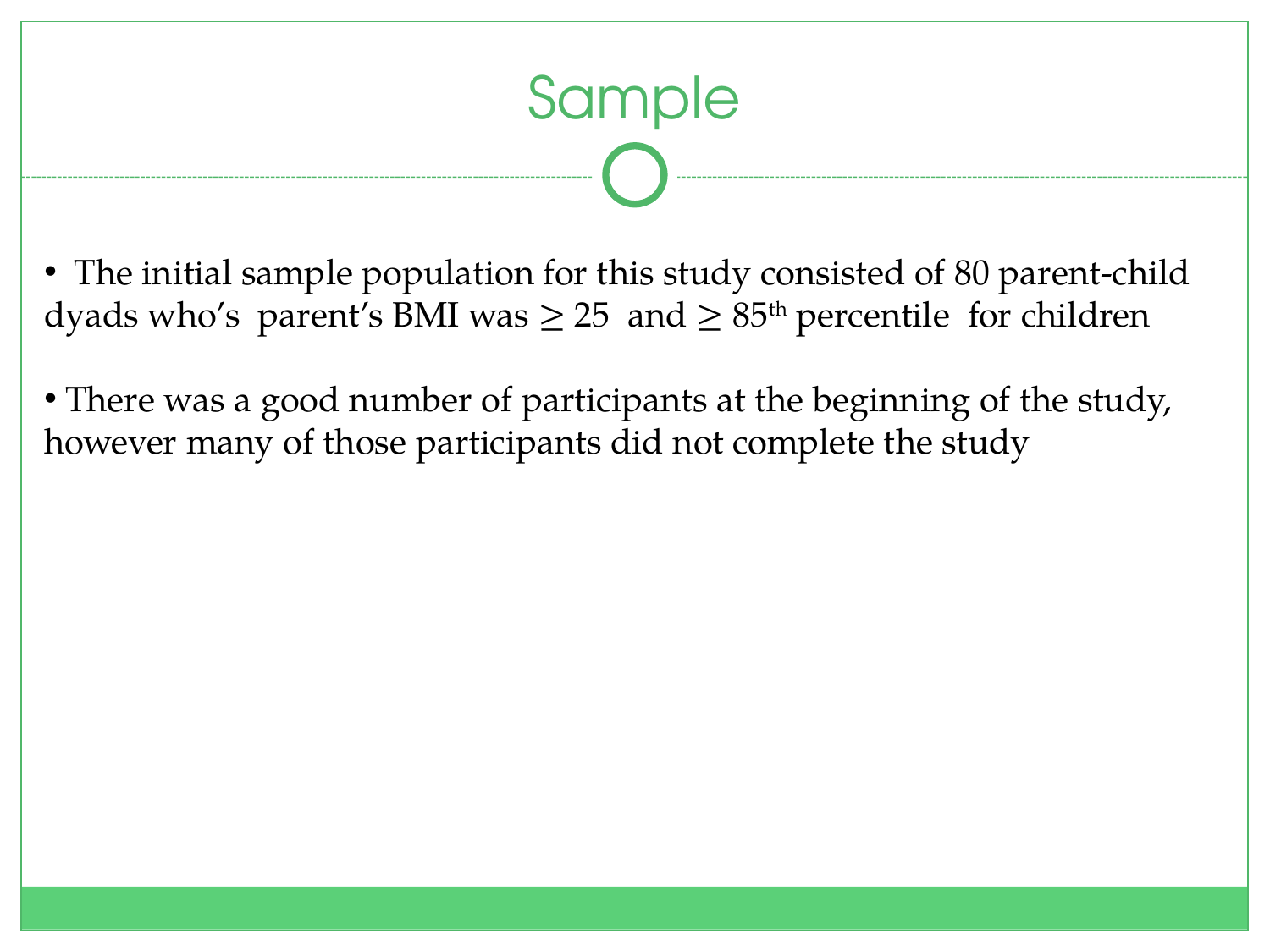

# Sample
  The initial sample population for this study consisted of 80 parent-child dyads who’s  parent’s BMI was ≥ 25  and ≥ 85th percentile  for children

 There was a good number of participants at the beginning of the study, however many of those participants did not complete the study